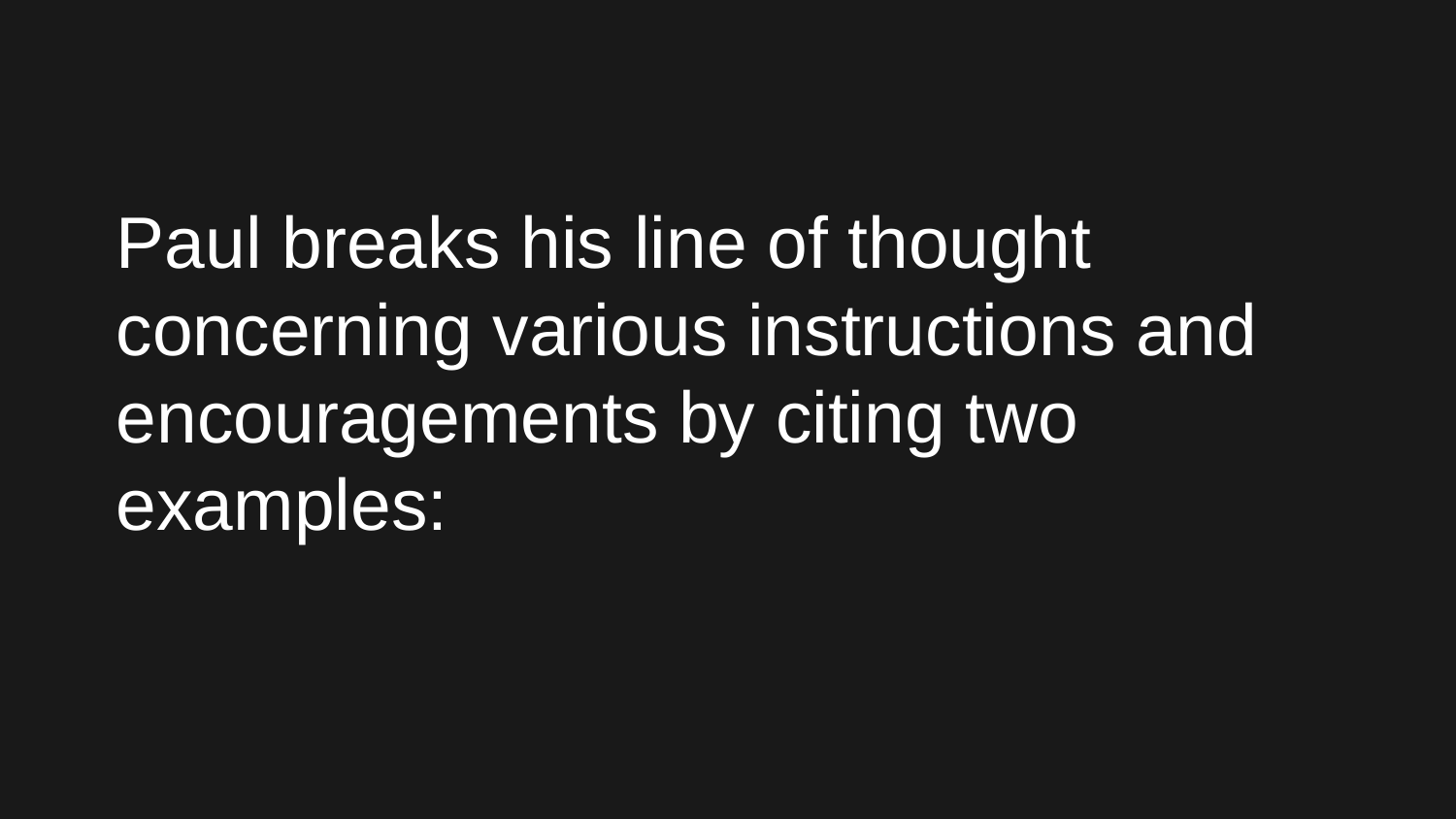

Paul breaks his line of thought concerning various instructions and encouragements by citing two examples: